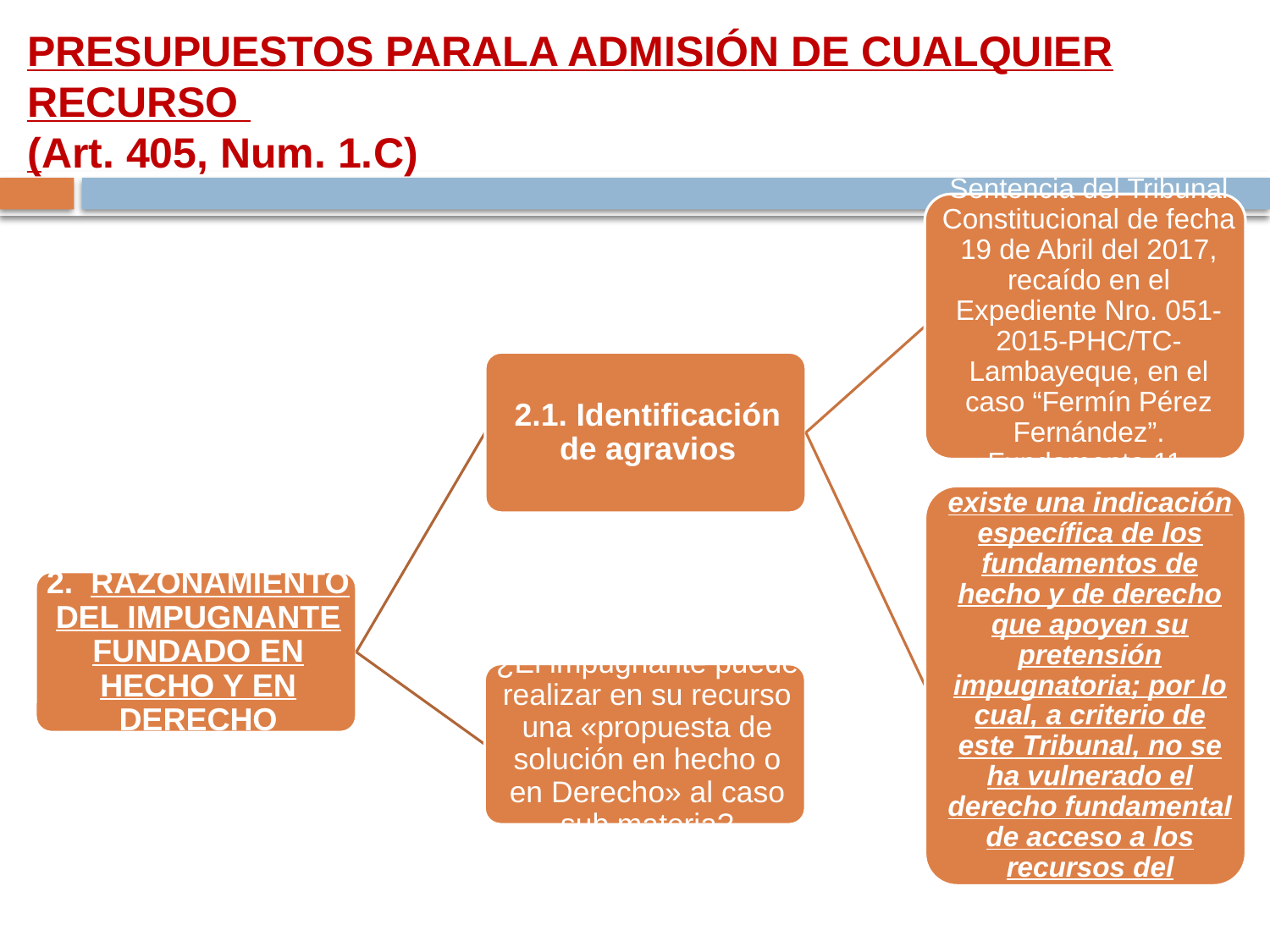

# PRESUPUESTOS PARALA ADMISIÓN DE CUALQUIER RECURSO (Art. 405, Num. 1.C)
2.  RAZONAMIENTO DEL IMPUGNANTE FUNDADO EN HECHO Y EN DERECHO

2.1. Identificación de agravios

Sentencia del Tribunal Constitucional de fecha 19 de Abril del 2017, recaído en el Expediente Nro. 051-2015-PHC/TC-Lambayeque, en el caso “Fermín Pérez Fernández”. Fundamento 11.

(…) Es decir, no existe una indicación específica de los fundamentos de hecho y de derecho que apoyen su pretensión impugnatoria; por lo cual, a criterio de este Tribunal, no se ha vulnerado el derecho fundamental de acceso a los recursos del recurrente […].

¿El impugnante puede realizar en su recurso una «propuesta de solución en hecho o en Derecho» al caso sub materia?